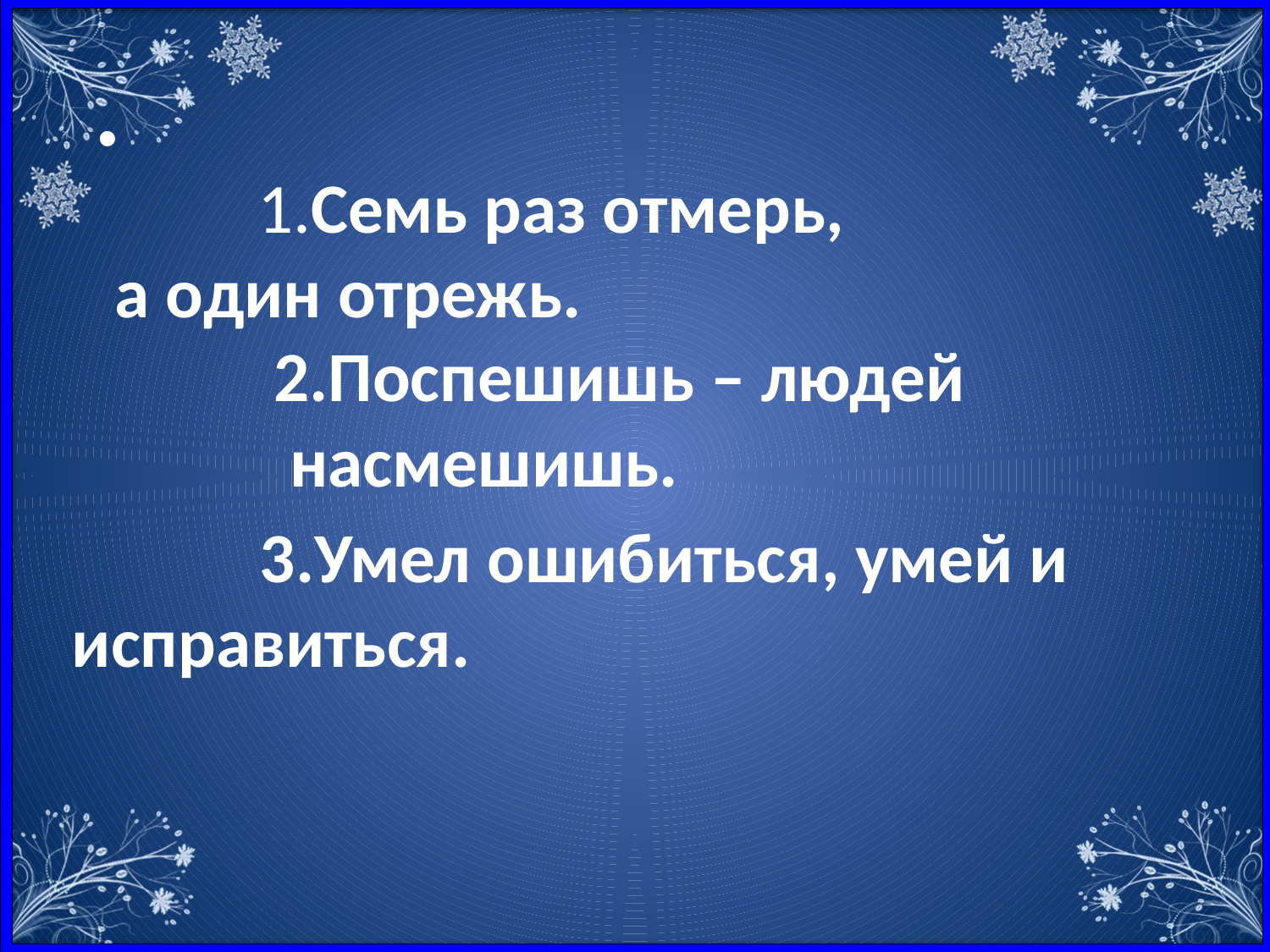

1.Семь раз отмерь,
 а один отрежь.
           2.Поспешишь – людей                          насмешишь.
3.Умел ошибиться, умей и
исправиться.